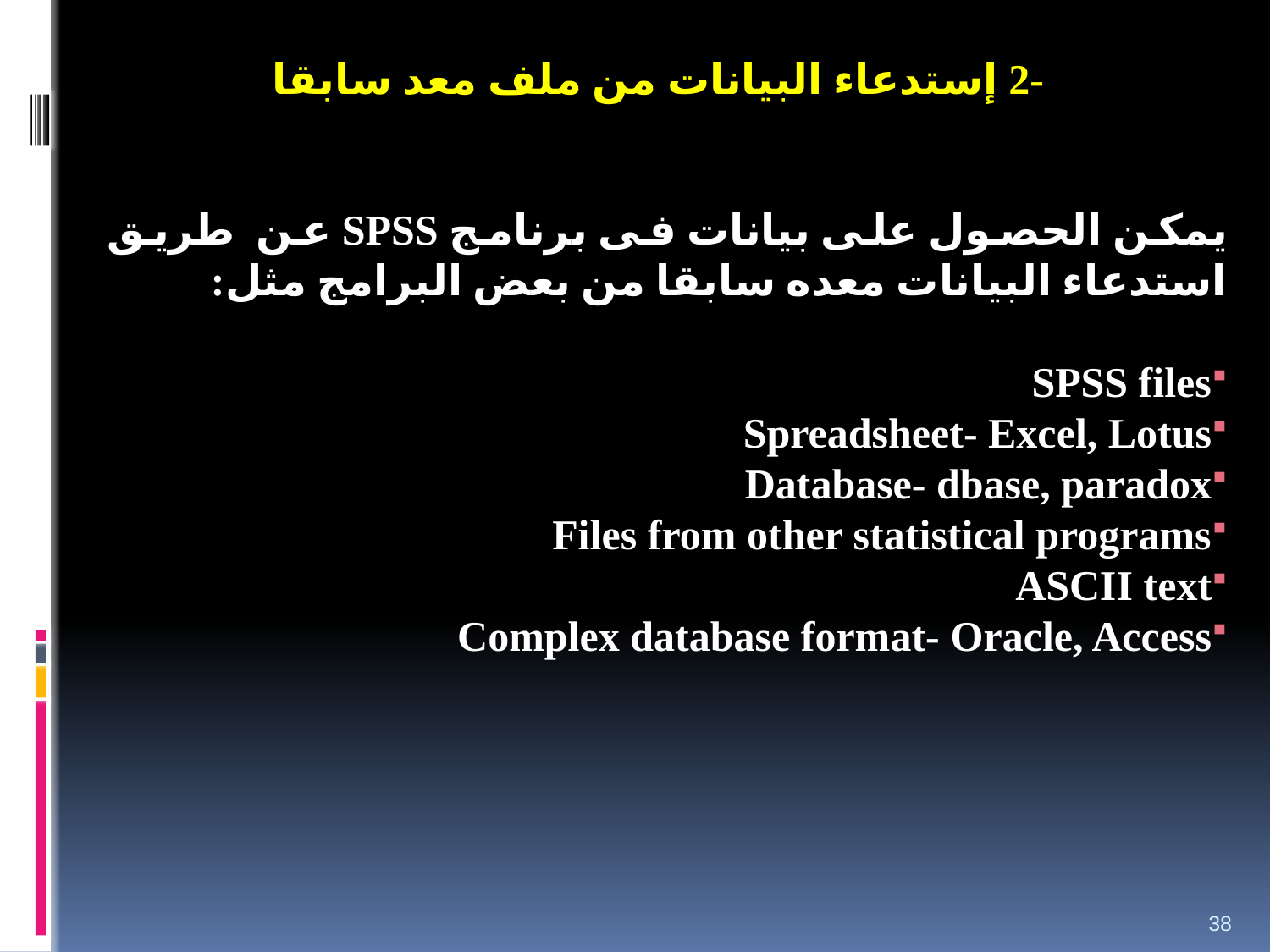

-2 إستدعاء البيانات من ملف معد سابقا
يمكن الحصول على بيانات فى برنامج SPSS عن  طريق استدعاء البيانات معده سابقا من بعض البرامج مثل:

SPSS files
Spreadsheet- Excel, Lotus
Database- dbase, paradox
Files from other statistical programs
ASCII text
Complex database format- Oracle, Access
38